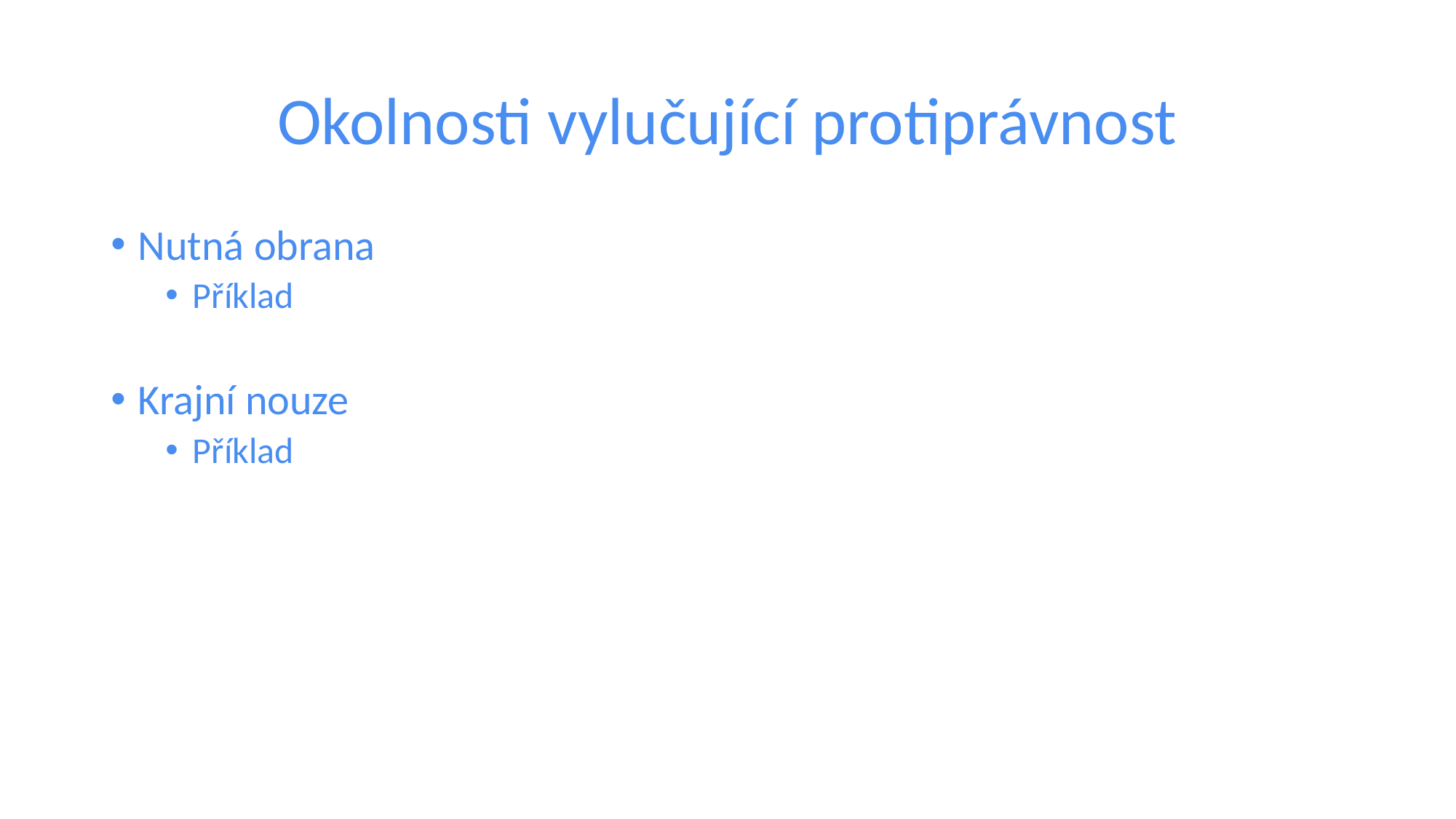

# Okolnosti vylučující protiprávnost
Nutná obrana
Příklad

Krajní nouze
Příklad